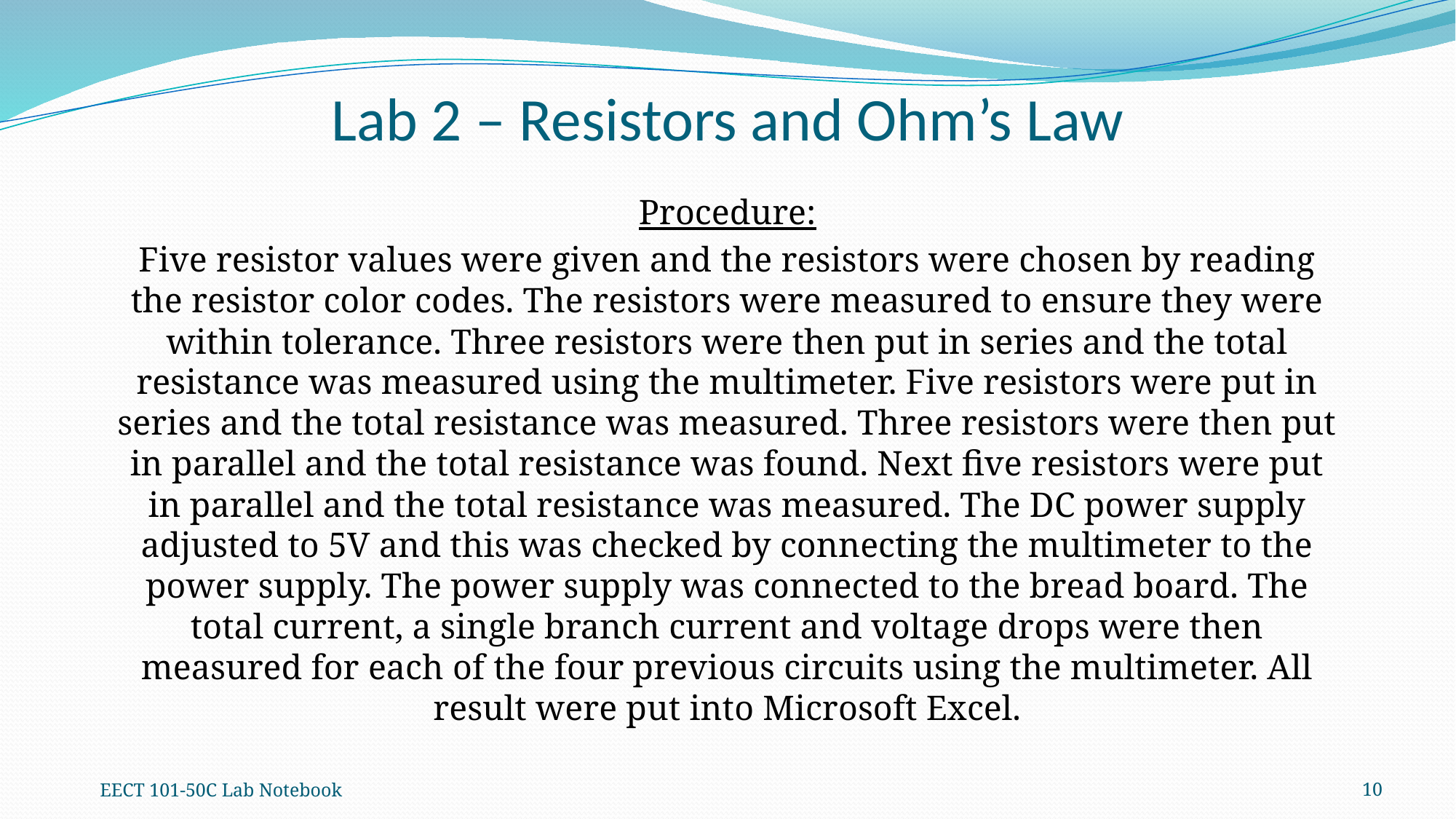

# Lab 2 – Resistors and Ohm’s Law
Procedure:
Five resistor values were given and the resistors were chosen by reading the resistor color codes. The resistors were measured to ensure they were within tolerance. Three resistors were then put in series and the total resistance was measured using the multimeter. Five resistors were put in series and the total resistance was measured. Three resistors were then put in parallel and the total resistance was found. Next five resistors were put in parallel and the total resistance was measured. The DC power supply adjusted to 5V and this was checked by connecting the multimeter to the power supply. The power supply was connected to the bread board. The total current, a single branch current and voltage drops were then measured for each of the four previous circuits using the multimeter. All result were put into Microsoft Excel.

EECT 101-50C Lab Notebook
10